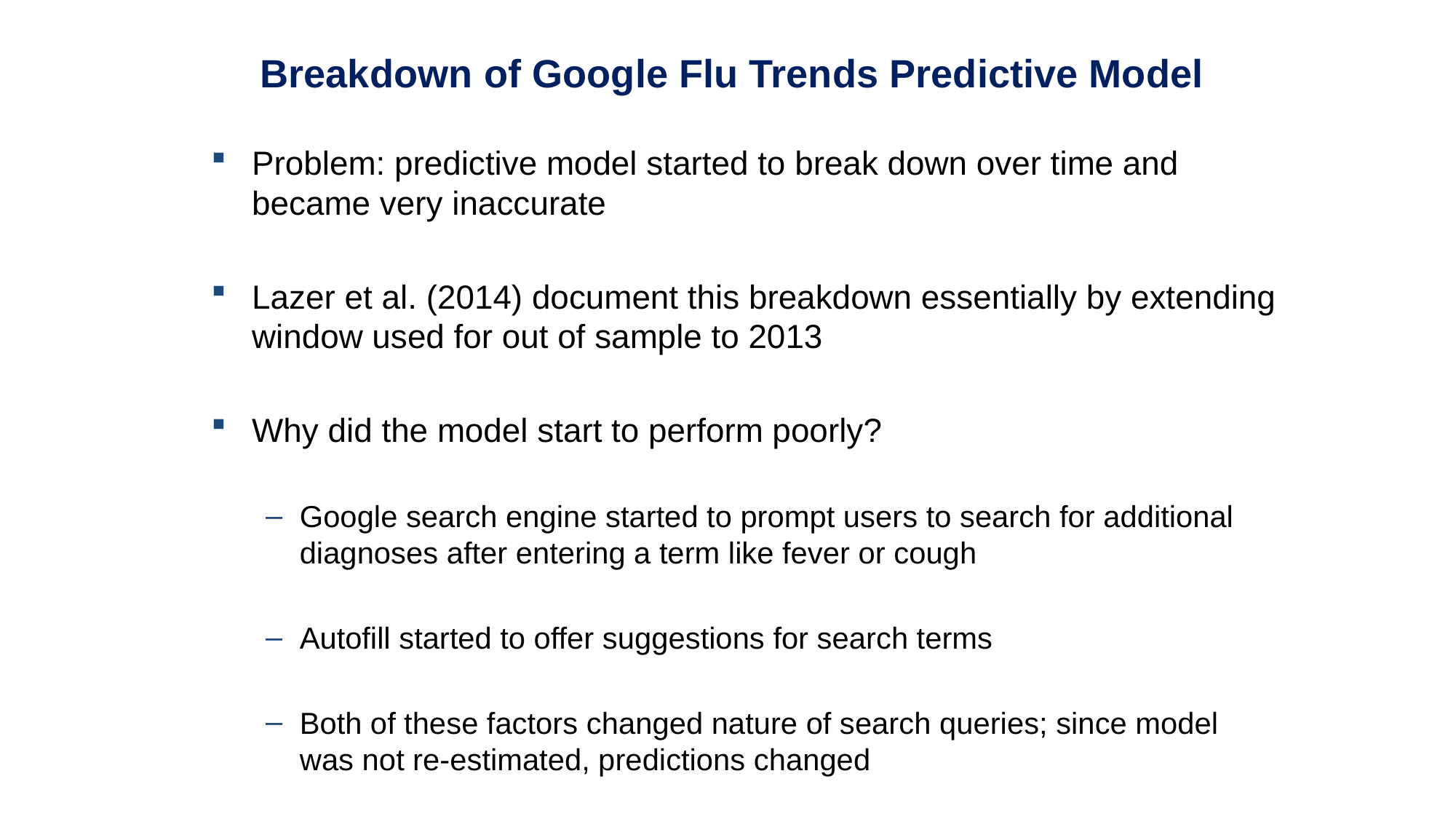

Breakdown of Google Flu Trends Predictive Model
Problem: predictive model started to break down over time and became very inaccurate

Lazer et al. (2014) document this breakdown essentially by extending window used for out of sample to 2013

Why did the model start to perform poorly?

Google search engine started to prompt users to search for additional diagnoses after entering a term like fever or cough

Autofill started to offer suggestions for search terms

Both of these factors changed nature of search queries; since model was not re-estimated, predictions changed